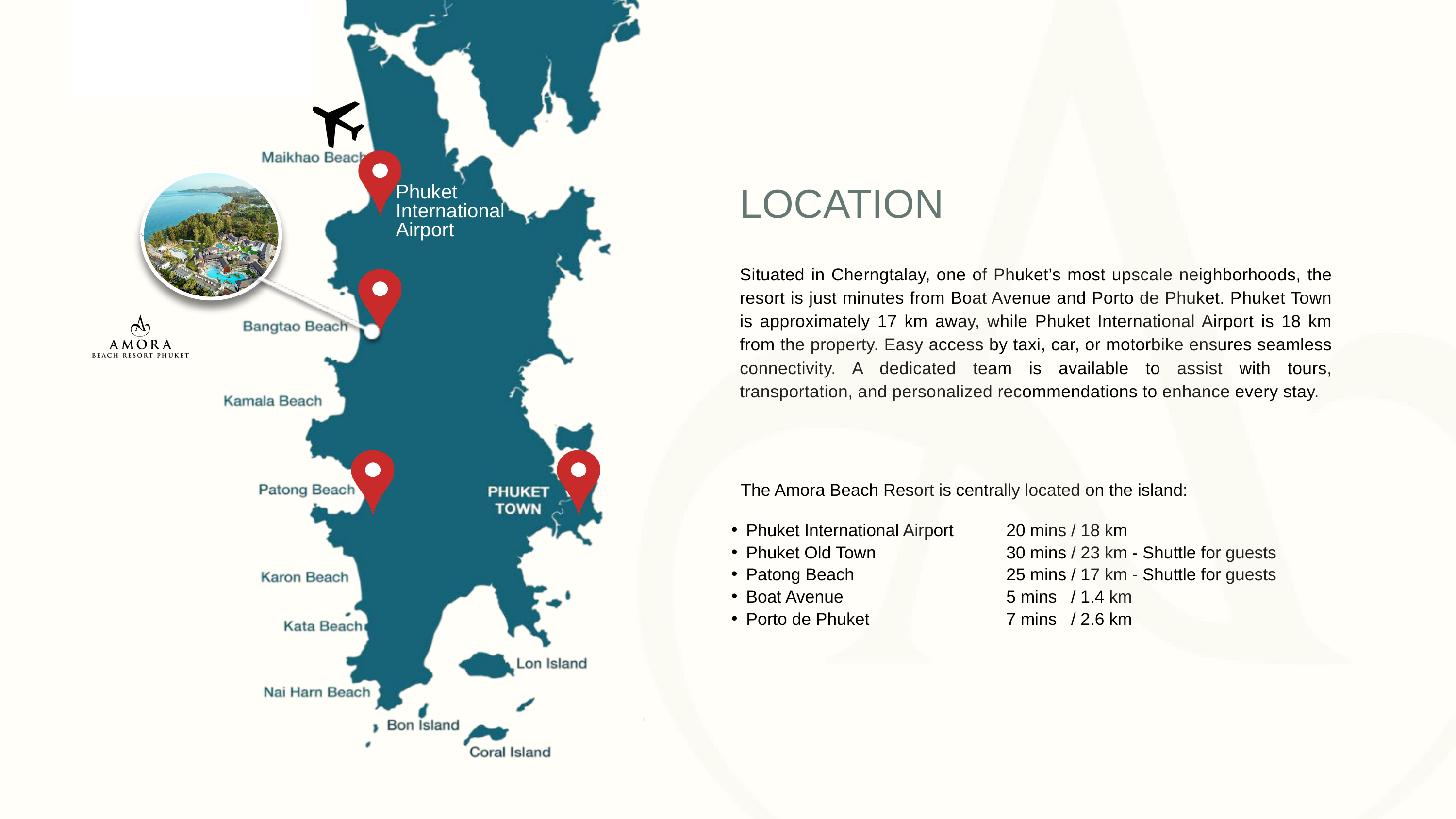

LOCATION

Phuket International Airport
Situated in Cherngtalay, one of Phuket’s most upscale neighborhoods, the resort is just minutes from Boat Avenue and Porto de Phuket. Phuket Town is approximately 17 km away, while Phuket International Airport is 18 km from the property. Easy access by taxi, car, or motorbike ensures seamless connectivity. A dedicated team is available to assist with tours, transportation, and personalized recommendations to enhance every stay.

The Amora Beach Resort is centrally located on the island:
Phuket International Airport
Phuket Old Town
Patong Beach
Boat Avenue
Porto de Phuket
20 mins / 18 km
30 mins / 23 km - Shuttle for guests
25 mins / 17 km - Shuttle for guests
5 mins   / 1.4 km
7 mins   / 2.6 km